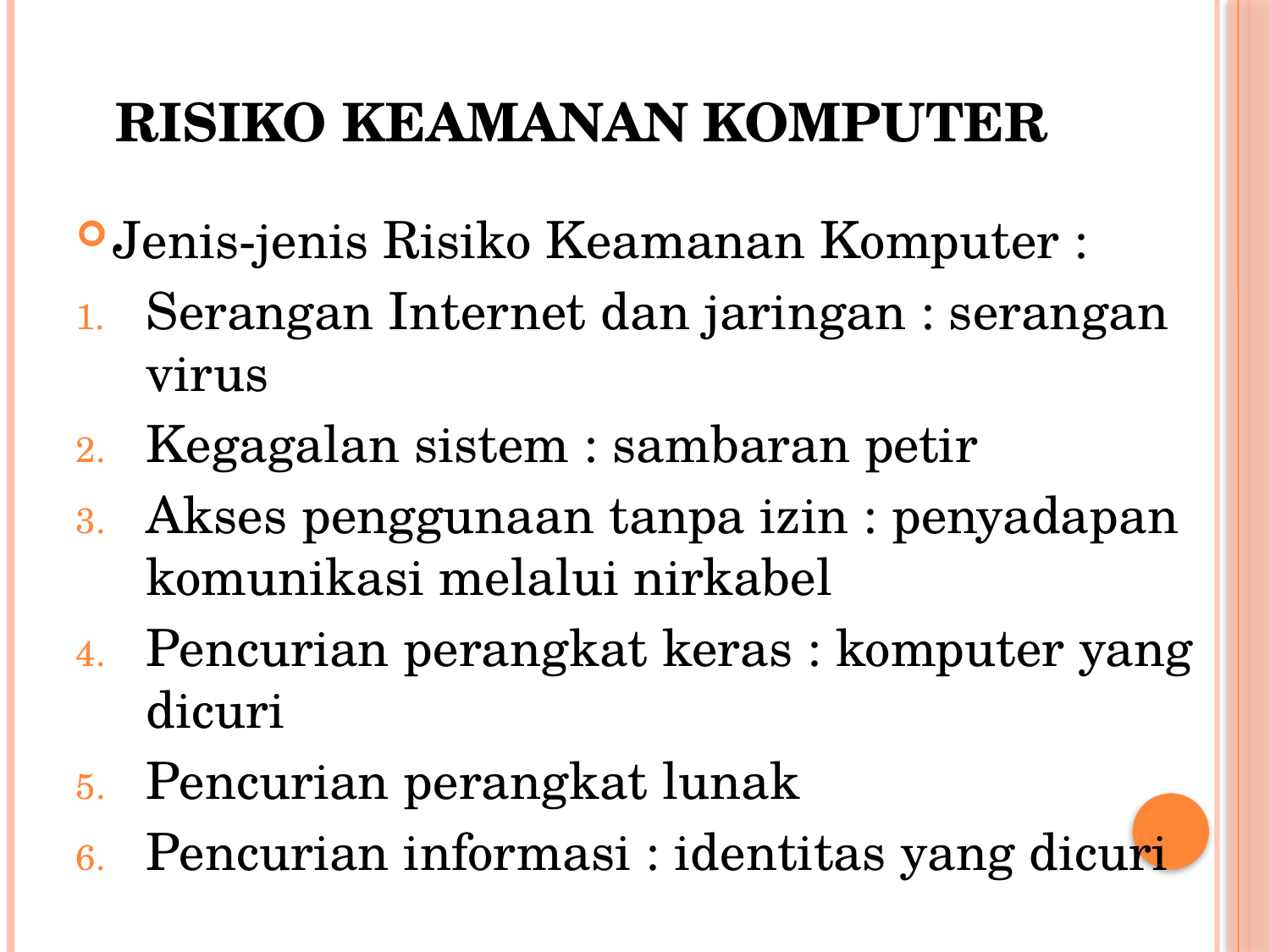

# Risiko keamanan komputer
Jenis-jenis Risiko Keamanan Komputer :
Serangan Internet dan jaringan : serangan virus
Kegagalan sistem : sambaran petir
Akses penggunaan tanpa izin : penyadapan komunikasi melalui nirkabel
Pencurian perangkat keras : komputer yang dicuri
Pencurian perangkat lunak
Pencurian informasi : identitas yang dicuri